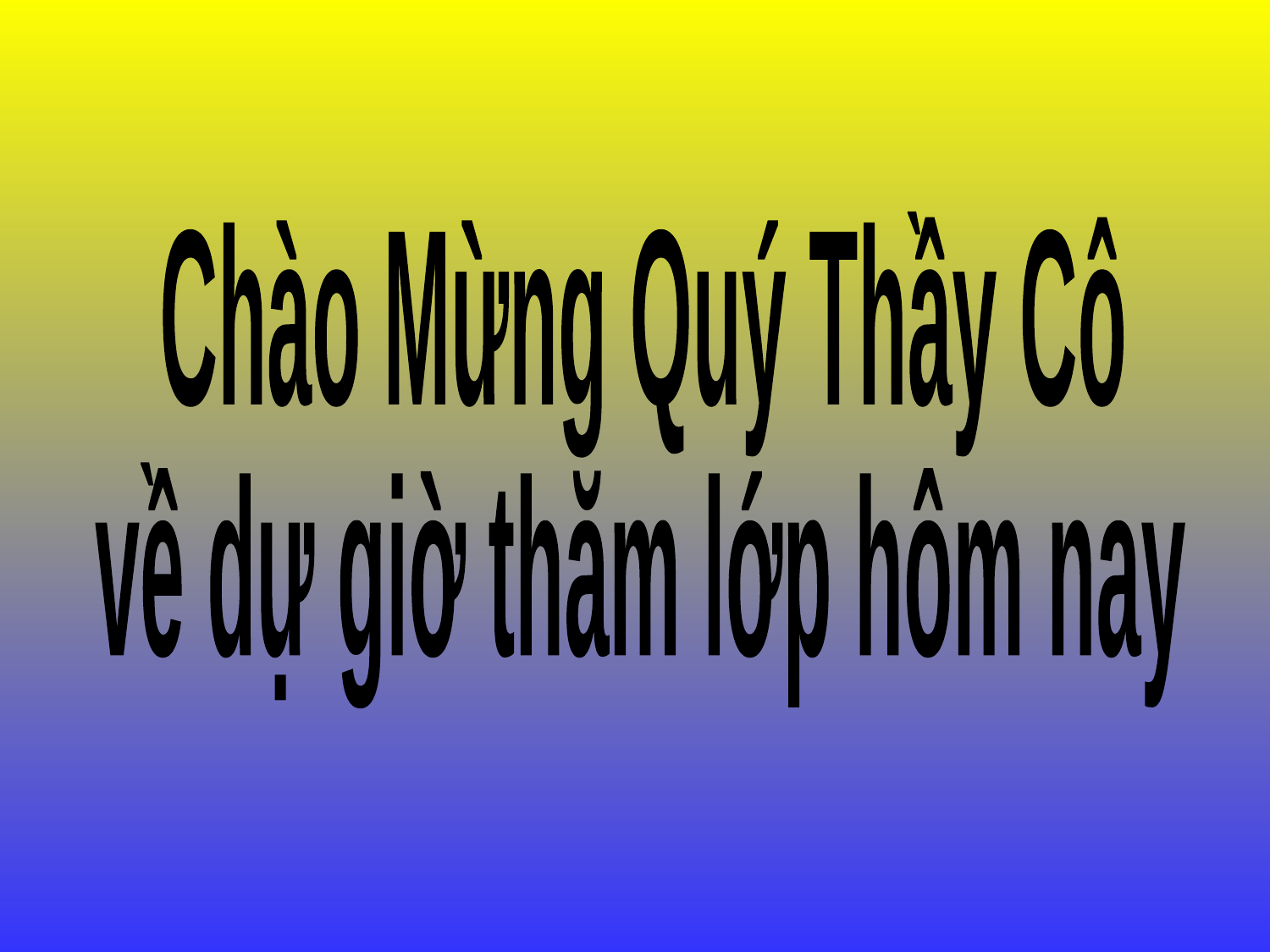

Chào Mừng Quý Thầy Cô
về dự giờ thăm lớp hôm nay